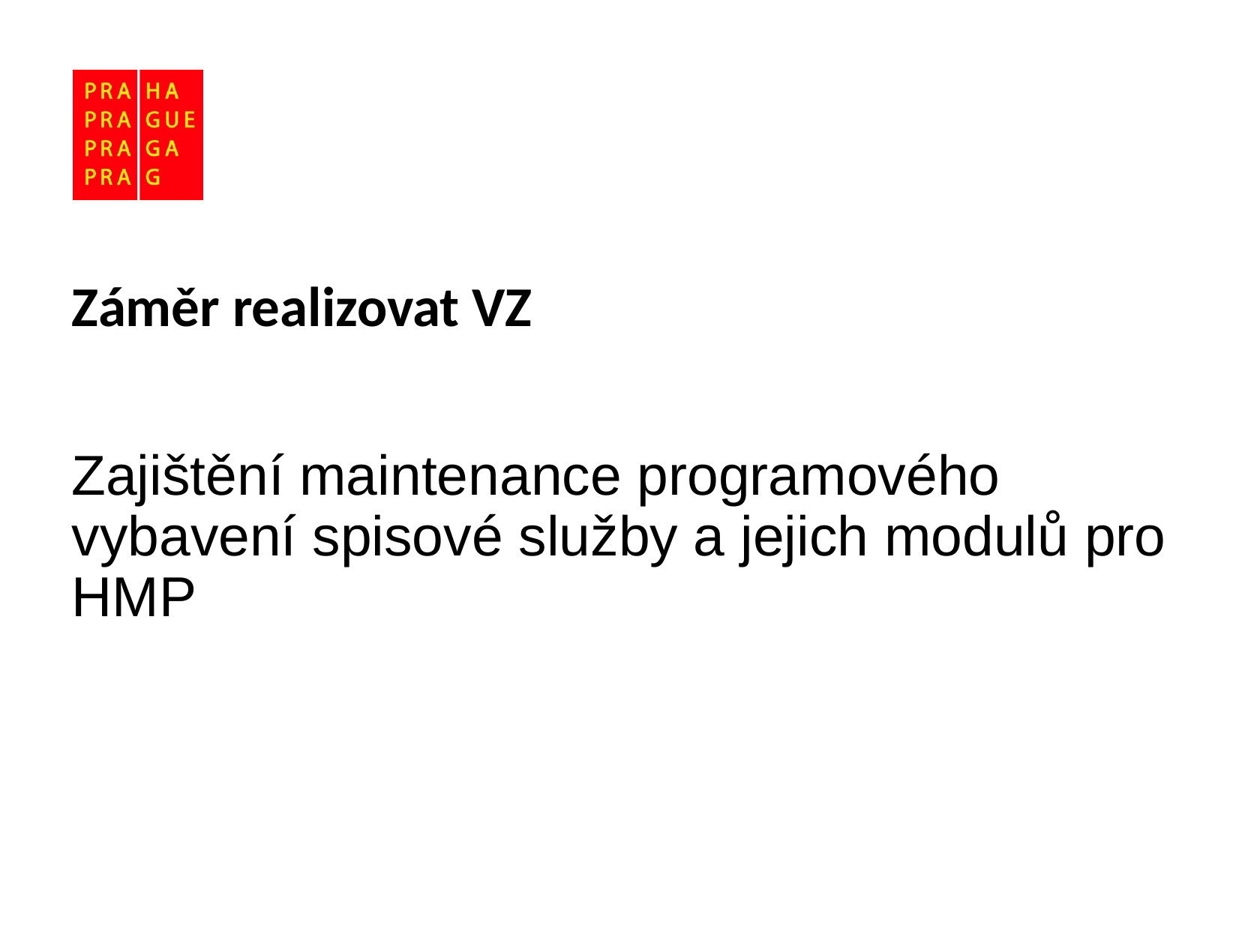

# Záměr realizovat VZ Zajištění maintenance programového vybavení spisové služby a jejich modulů pro HMP